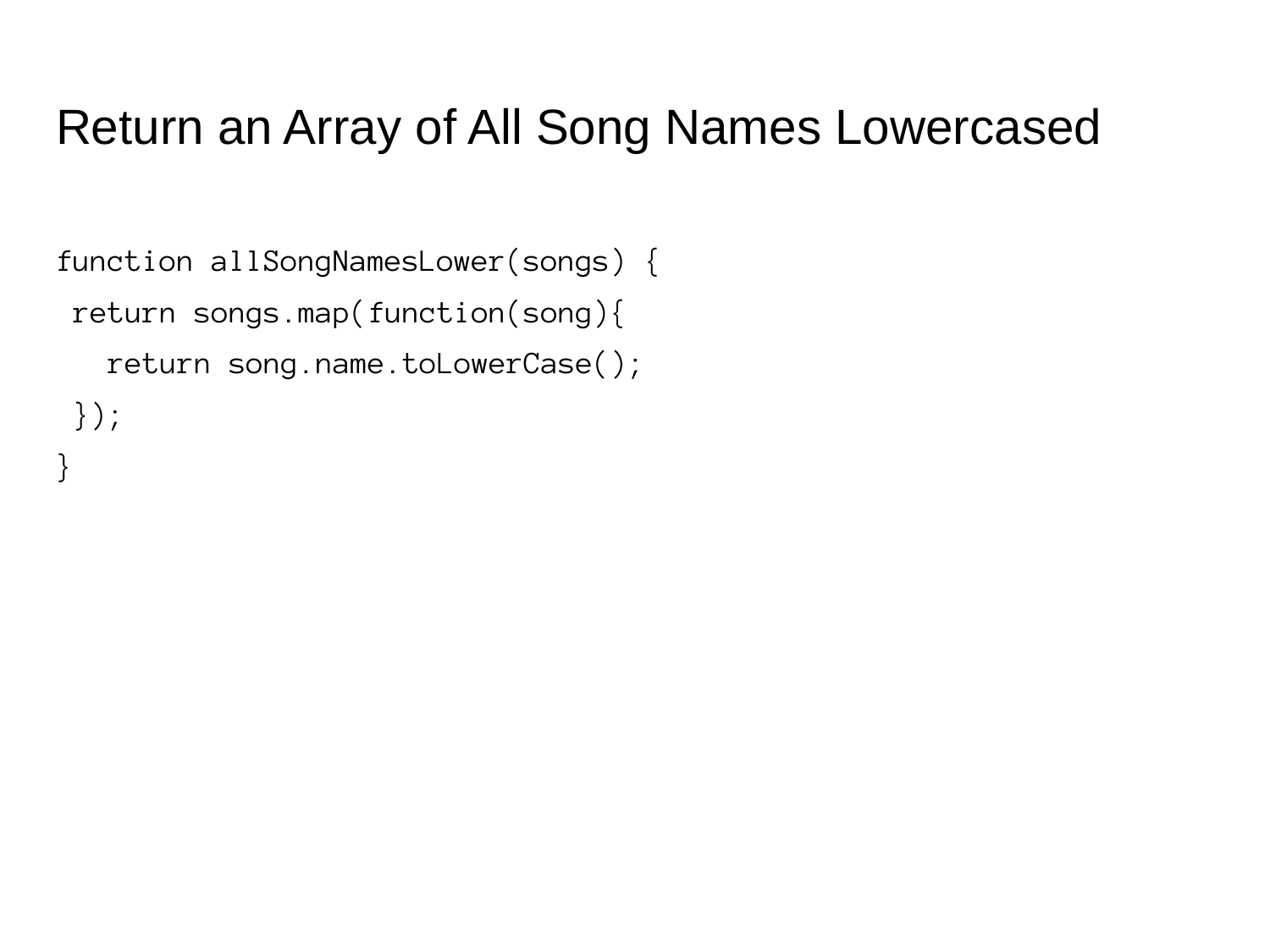

# Return an Array of All Song Names Lowercased
function allSongNamesLower(songs) {
 return songs.map(function(song){
   return song.name.toLowerCase();
 });
}